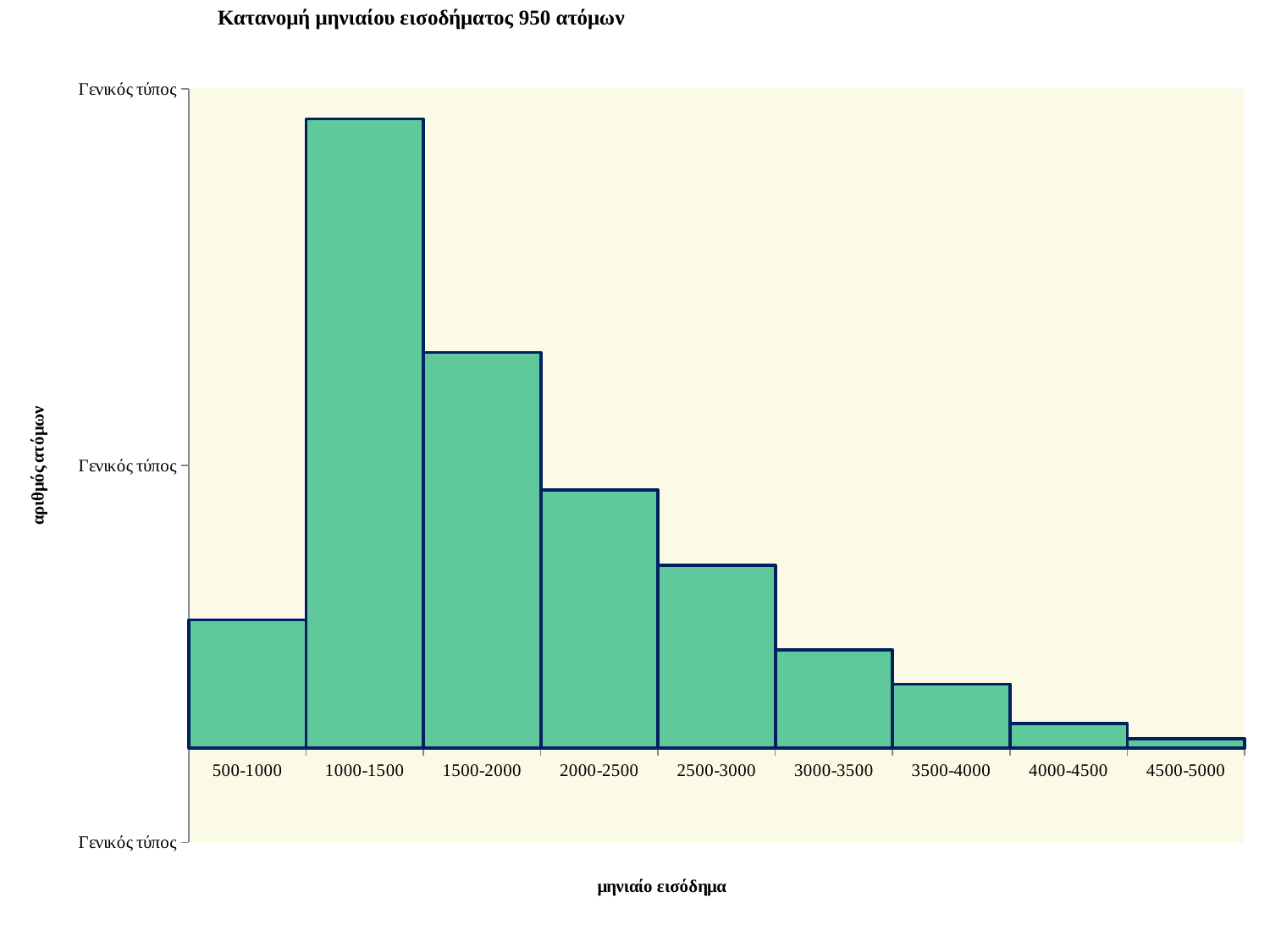

### Chart: Κατανομή μηνιαίου εισοδήματος 950 ατόμων

| Category |  |
|---|---|
| 500-1000 | 68.0 |
| 1000-1500 | 334.0 |
| 1500-2000 | 210.0 |
| 2000-2500 | 137.0 |
| 2500-3000 | 97.0 |
| 3000-3500 | 52.0 |
| 3500-4000 | 34.0 |
| 4000-4500 | 13.0 |
| 4500-5000 | 5.0 |